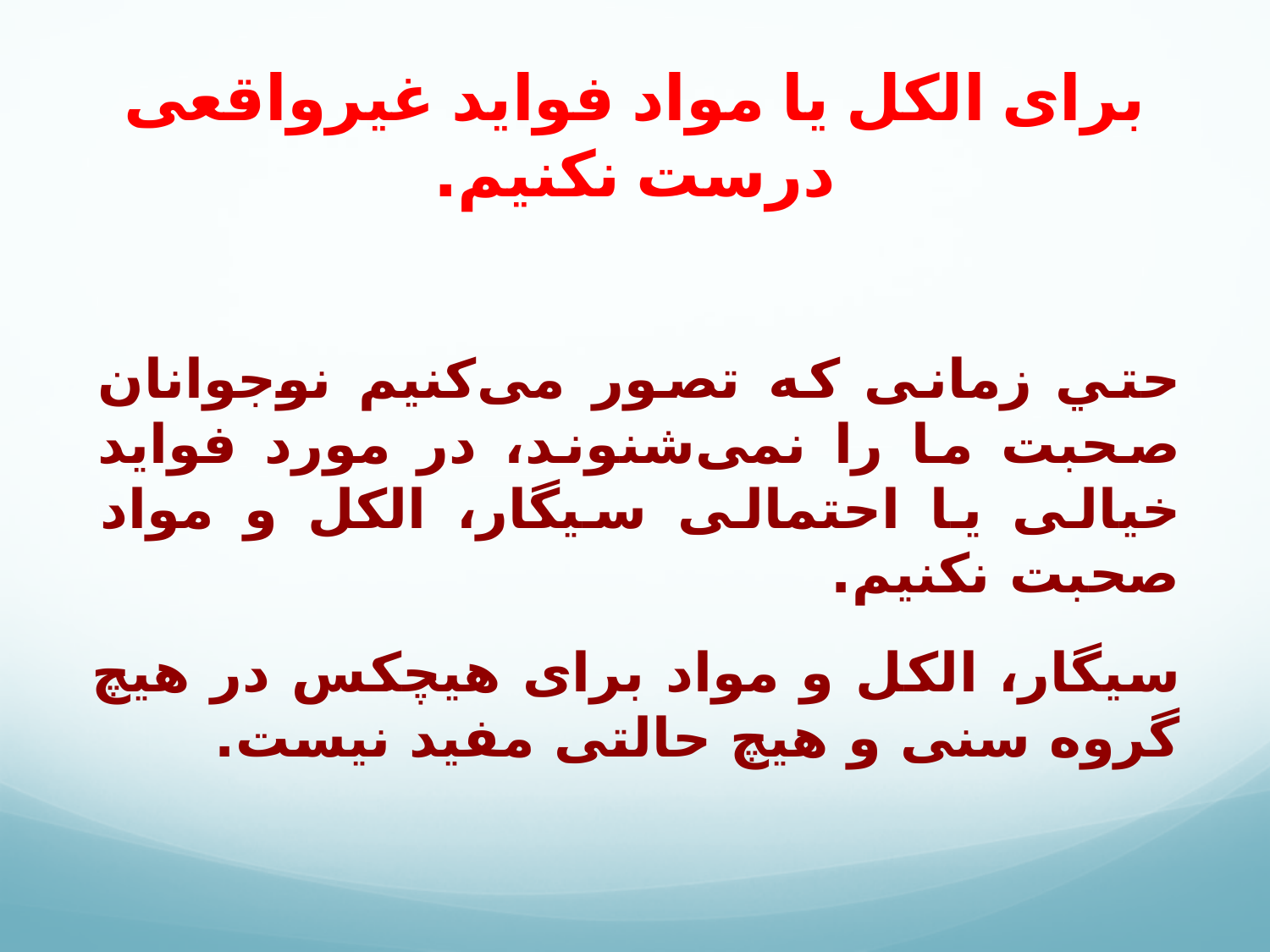

# برای الکل یا مواد فواید غيرواقعى درست نكنيم.
حتي زمانى كه تصور می‌کنیم نوجوانان صحبت ما را نمی‌شنوند، در مورد فواید خيالى يا احتمالی سیگار، الكل و مواد صحبت نکنیم.
سیگار، الكل و مواد برای هیچکس در هيچ گروه سنى و هیچ حالتی مفید نیست.